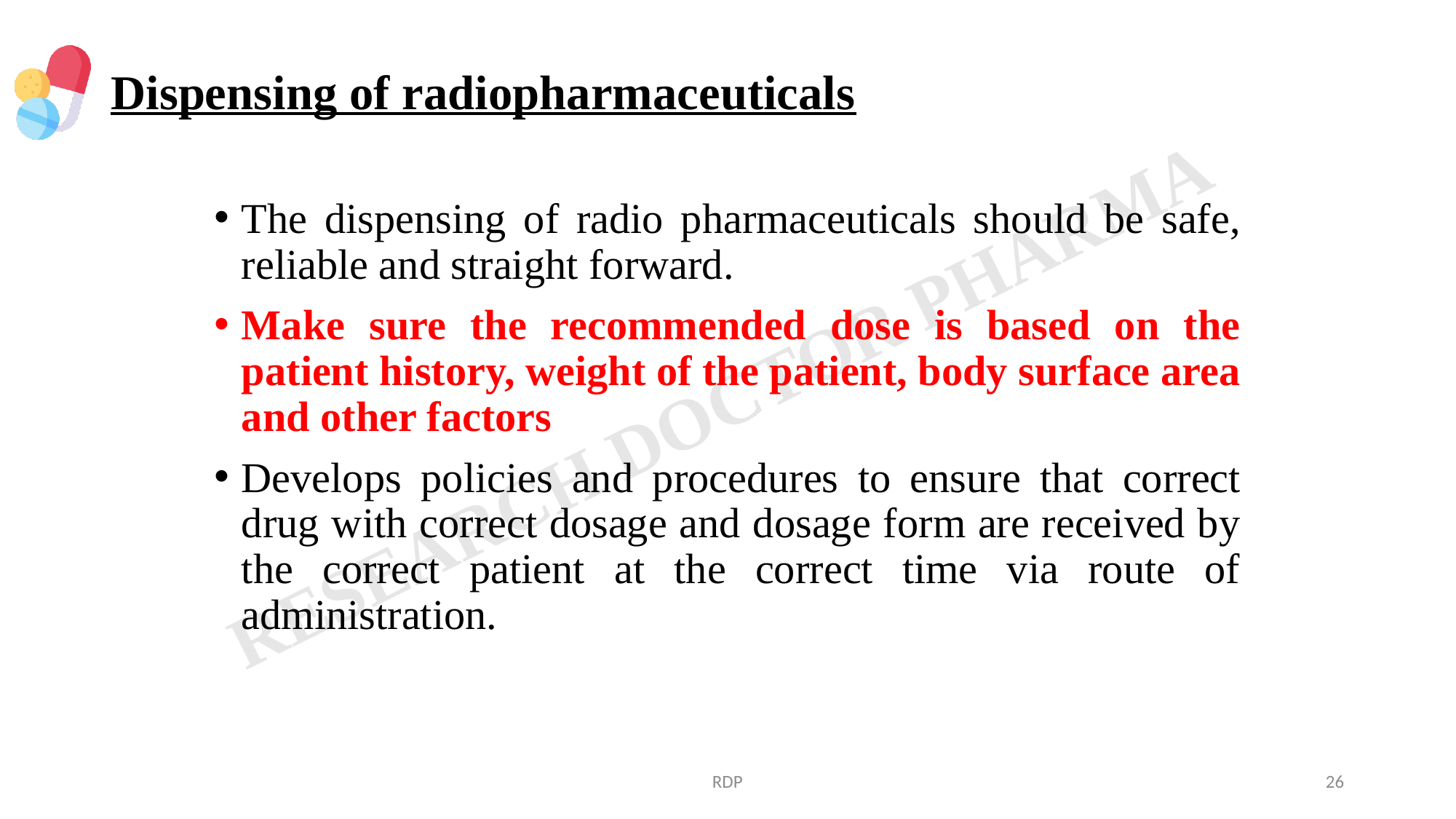

# Dispensing of radiopharmaceuticals
The dispensing of radio pharmaceuticals should be safe, reliable and straight forward.
Make sure the recommended dose is based on the patient history, weight of the patient, body surface area and other factors
Develops policies and procedures to ensure that correct drug with correct dosage and dosage form are received by the correct patient at the correct time via route of administration.

RDP
26